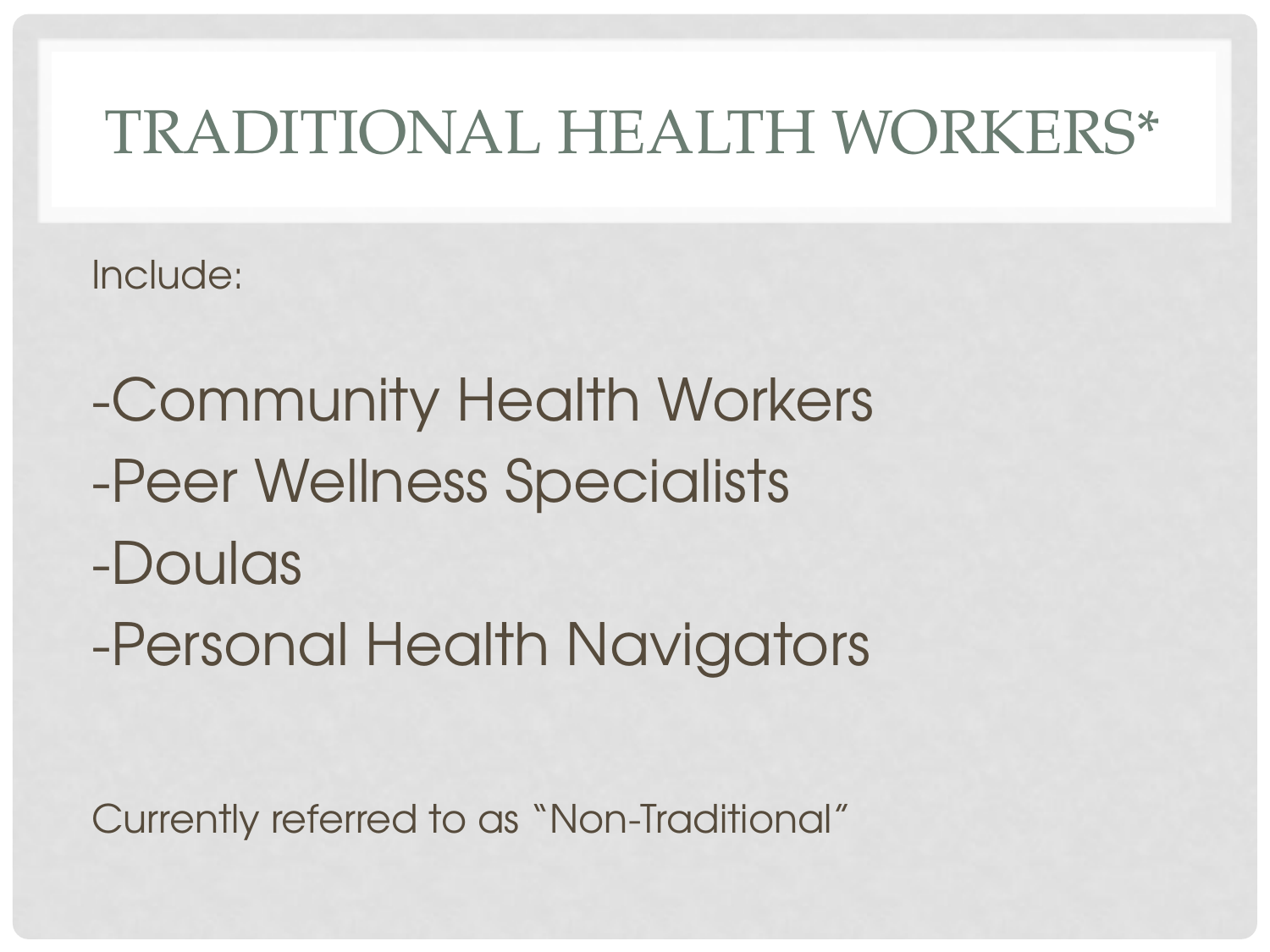

# Traditional Health Workers*
Include:

-Community Health Workers
-Peer Wellness Specialists
-Doulas
-Personal Health Navigators

Currently referred to as “Non-Traditional”